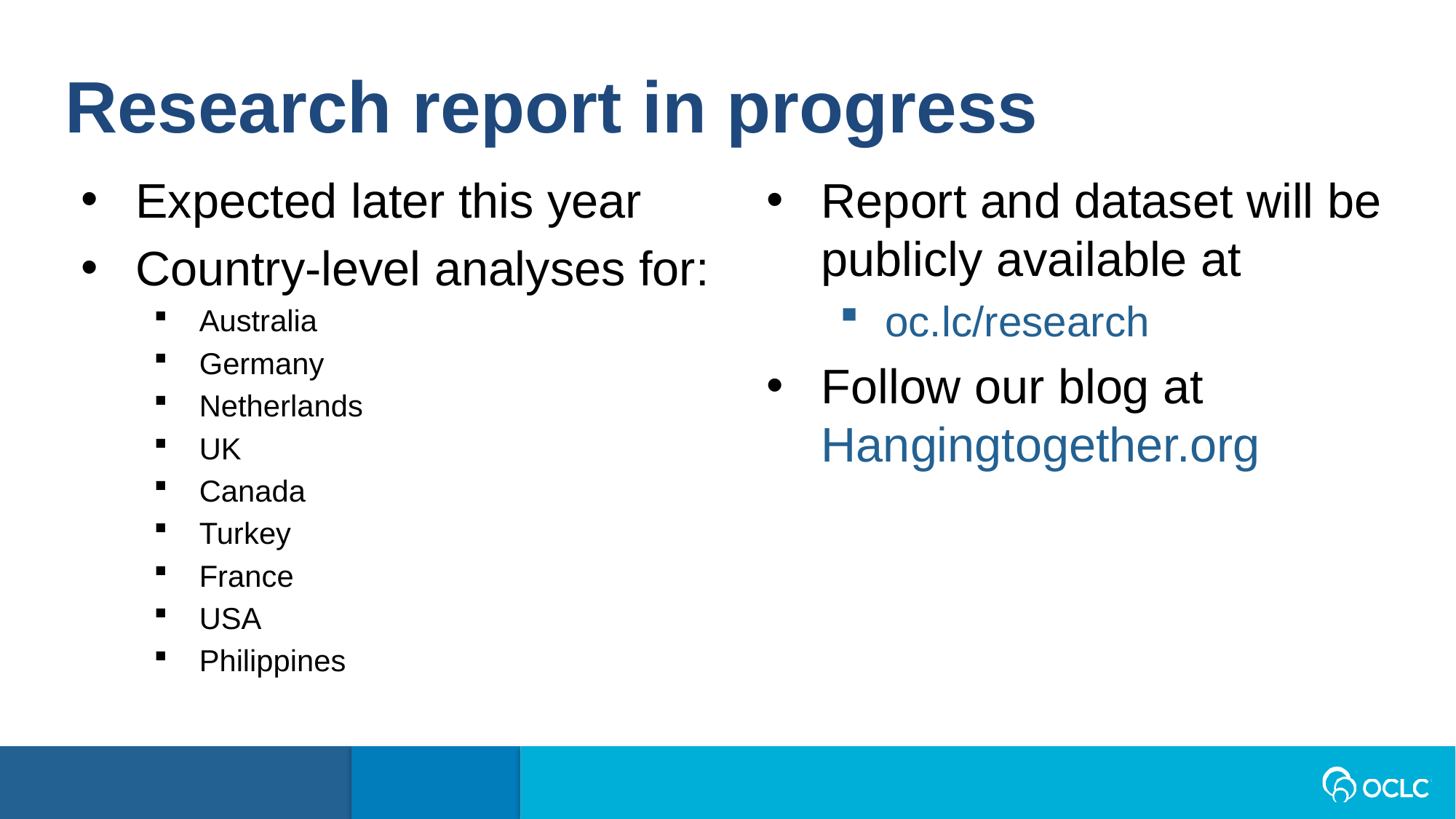

Research report in progress
Expected later this year
Country-level analyses for:
Australia
Germany
Netherlands
UK
Canada
Turkey
France
USA
Philippines

Report and dataset will be publicly available at
oc.lc/research
Follow our blog at Hangingtogether.org